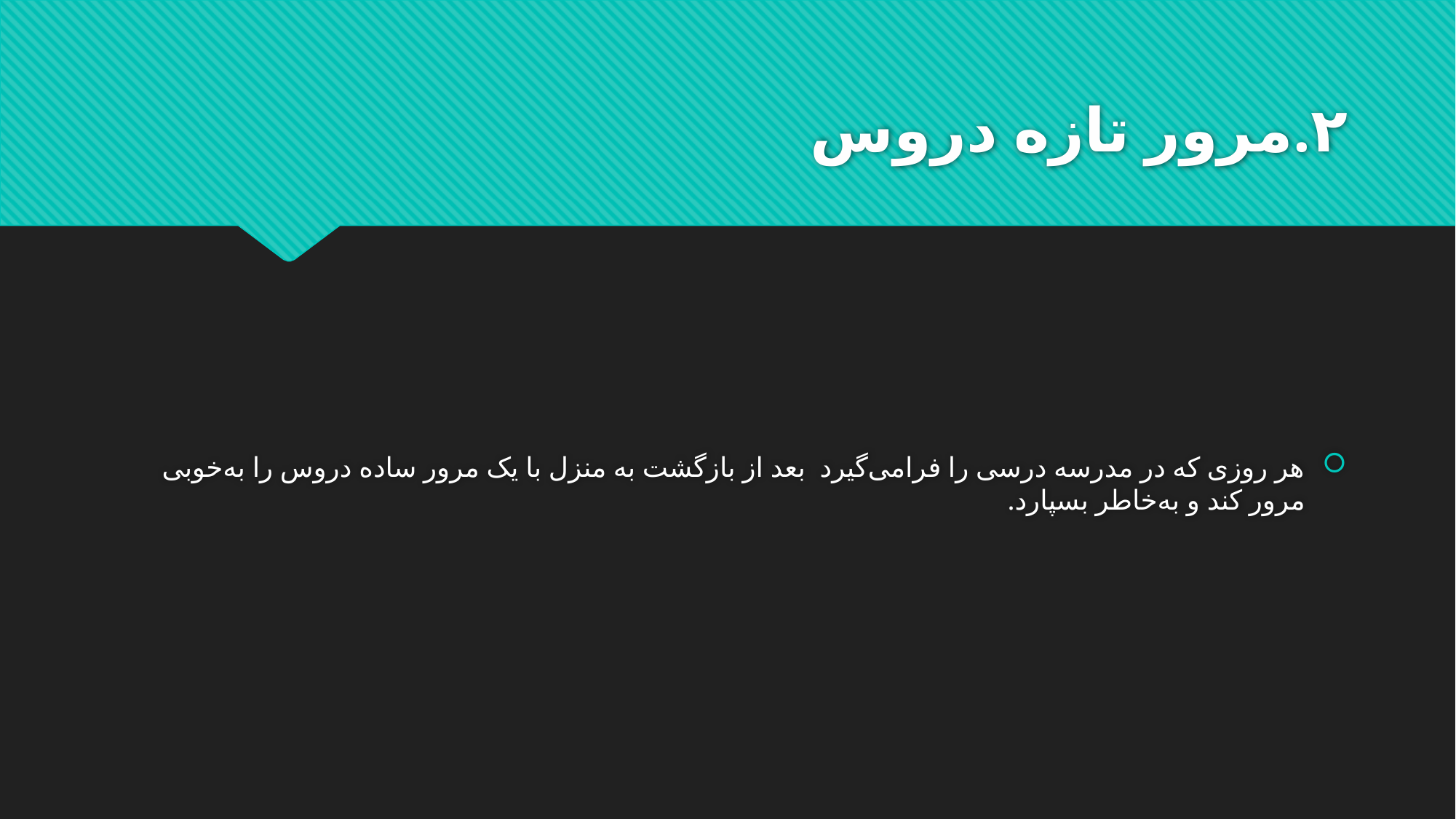

# ۲.مرور تازه دروس
هر روزی که در مدرسه درسی را فرامی‌گیرد  بعد از بازگشت به منزل با یک مرور ساده دروس را به‌خوبی مرور کند و به‌خاطر بسپارد.